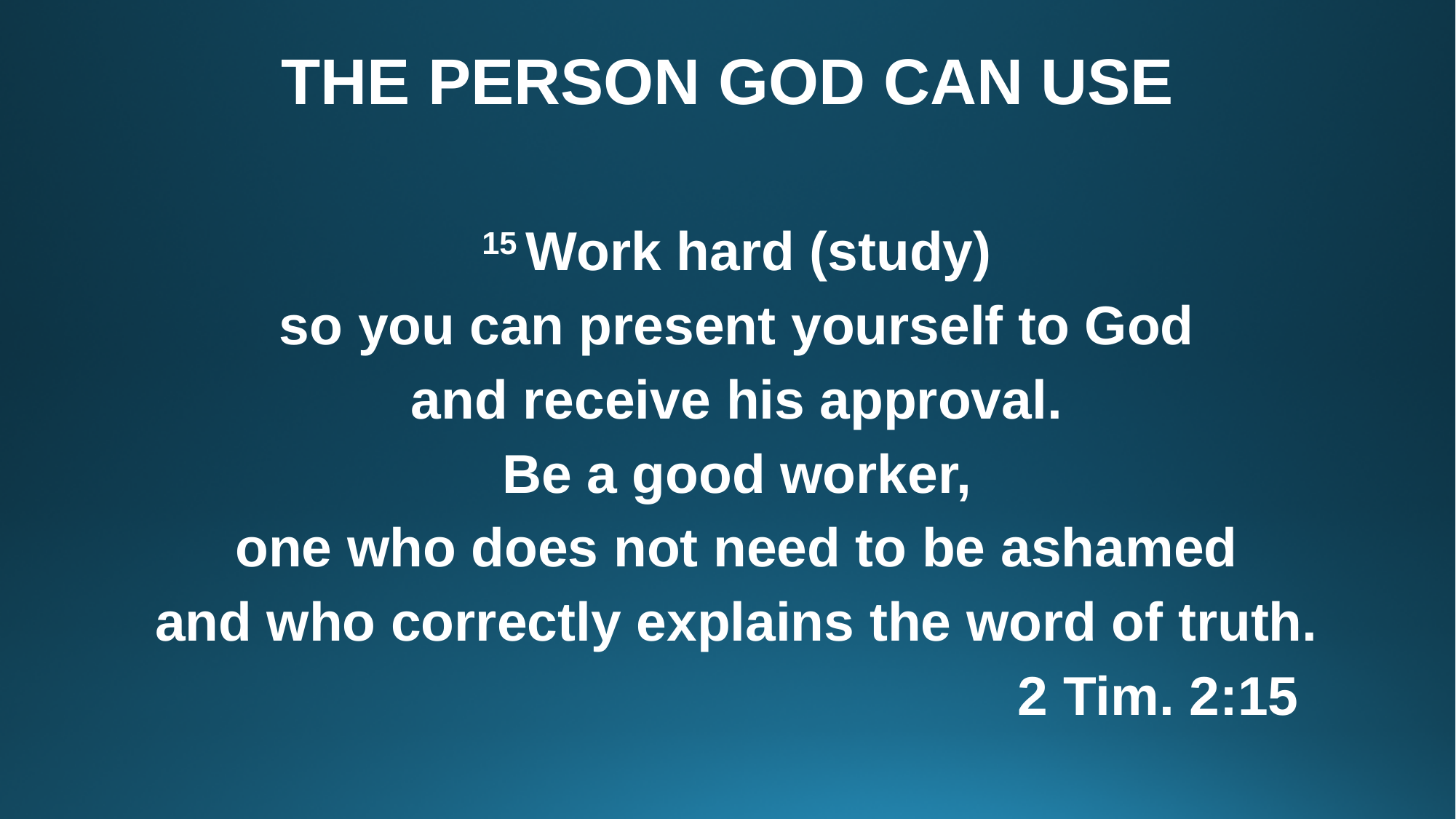

# THE PERSON GOD CAN USE
15 Work hard (study)
so you can present yourself to God
and receive his approval.
Be a good worker,
one who does not need to be ashamed
and who correctly explains the word of truth.
								2 Tim. 2:15